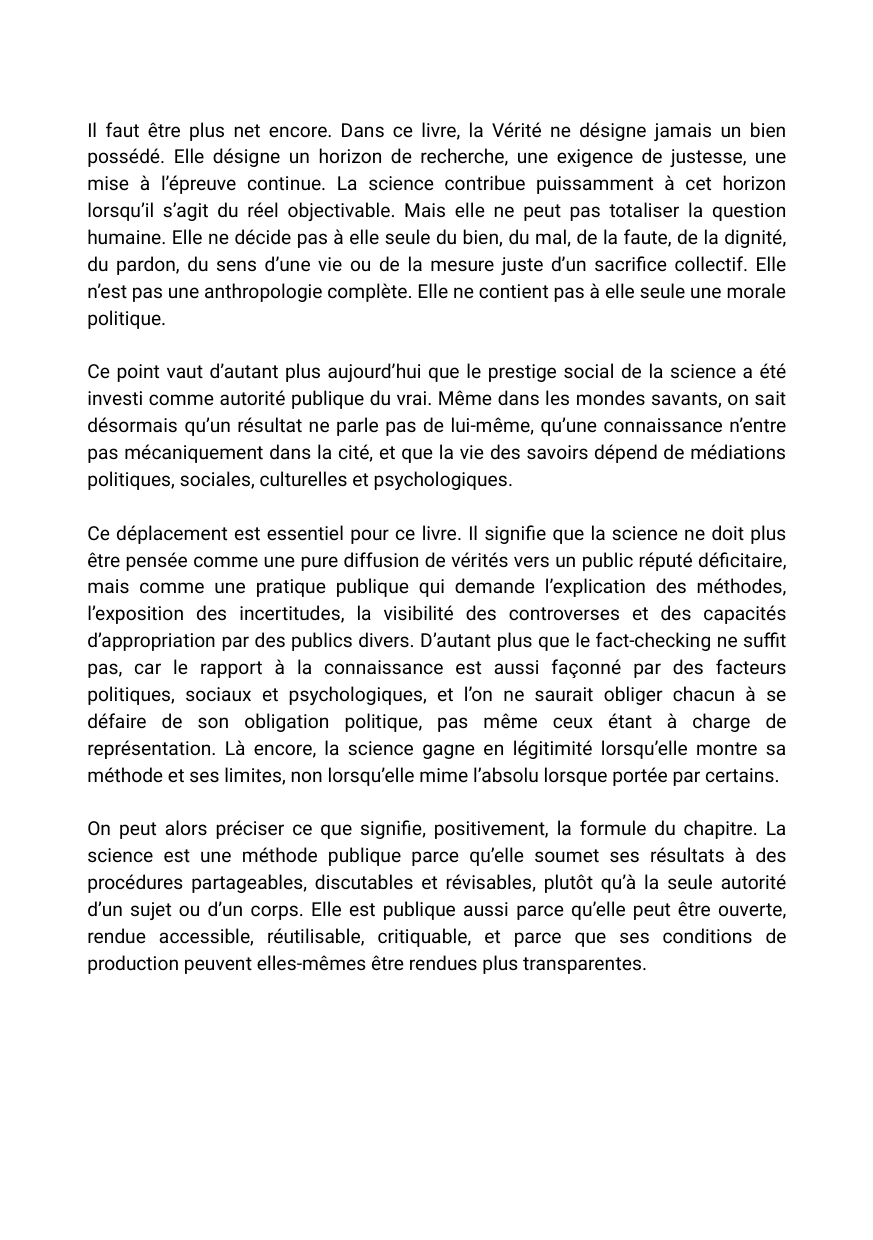

Il faut être plus net encore. Dans ce livre, la Vérité ne désigne jamais un bien possédé. Elle désigne un horizon de recherche, une exigence de justesse, une mise à l’épreuve continue. La science contribue puissamment à cet horizon lorsqu’il s’agit du réel objectivable. Mais elle ne peut pas totaliser la question humaine. Elle ne décide pas à elle seule du bien, du mal, de la faute, de la dignité, du pardon, du sens d’une vie ou de la mesure juste d’un sacrifice collectif. Elle n’est pas une anthropologie complète. Elle ne contient pas à elle seule une morale politique.

Ce point vaut d’autant plus aujourd’hui que le prestige social de la science a été investi comme autorité publique du vrai. Même dans les mondes savants, on sait désormais qu’un résultat ne parle pas de lui-même, qu’une connaissance n’entre pas mécaniquement dans la cité, et que la vie des savoirs dépend de médiations politiques, sociales, culturelles et psychologiques.

Ce déplacement est essentiel pour ce livre. Il signifie que la science ne doit plus être pensée comme une pure diffusion de vérités vers un public réputé déficitaire, mais comme une pratique publique qui demande l’explication des méthodes, l’exposition des incertitudes, la visibilité des controverses et des capacités d’appropriation par des publics divers. D’autant plus que le fact-checking ne suffit pas, car le rapport à la connaissance est aussi façonné par des facteurs politiques, sociaux et psychologiques, et l’on ne saurait obliger chacun à se défaire de son obligation politique, pas même ceux étant à charge de représentation. Là encore, la science gagne en légitimité lorsqu’elle montre sa méthode et ses limites, non lorsqu’elle mime l’absolu lorsque portée par certains.

On peut alors préciser ce que signifie, positivement, la formule du chapitre. La science est une méthode publique parce qu’elle soumet ses résultats à des procédures partageables, discutables et révisables, plutôt qu’à la seule autorité d’un sujet ou d’un corps. Elle est publique aussi parce qu’elle peut être ouverte, rendue accessible, réutilisable, critiquable, et parce que ses conditions de production peuvent elles-mêmes être rendues plus transparentes.